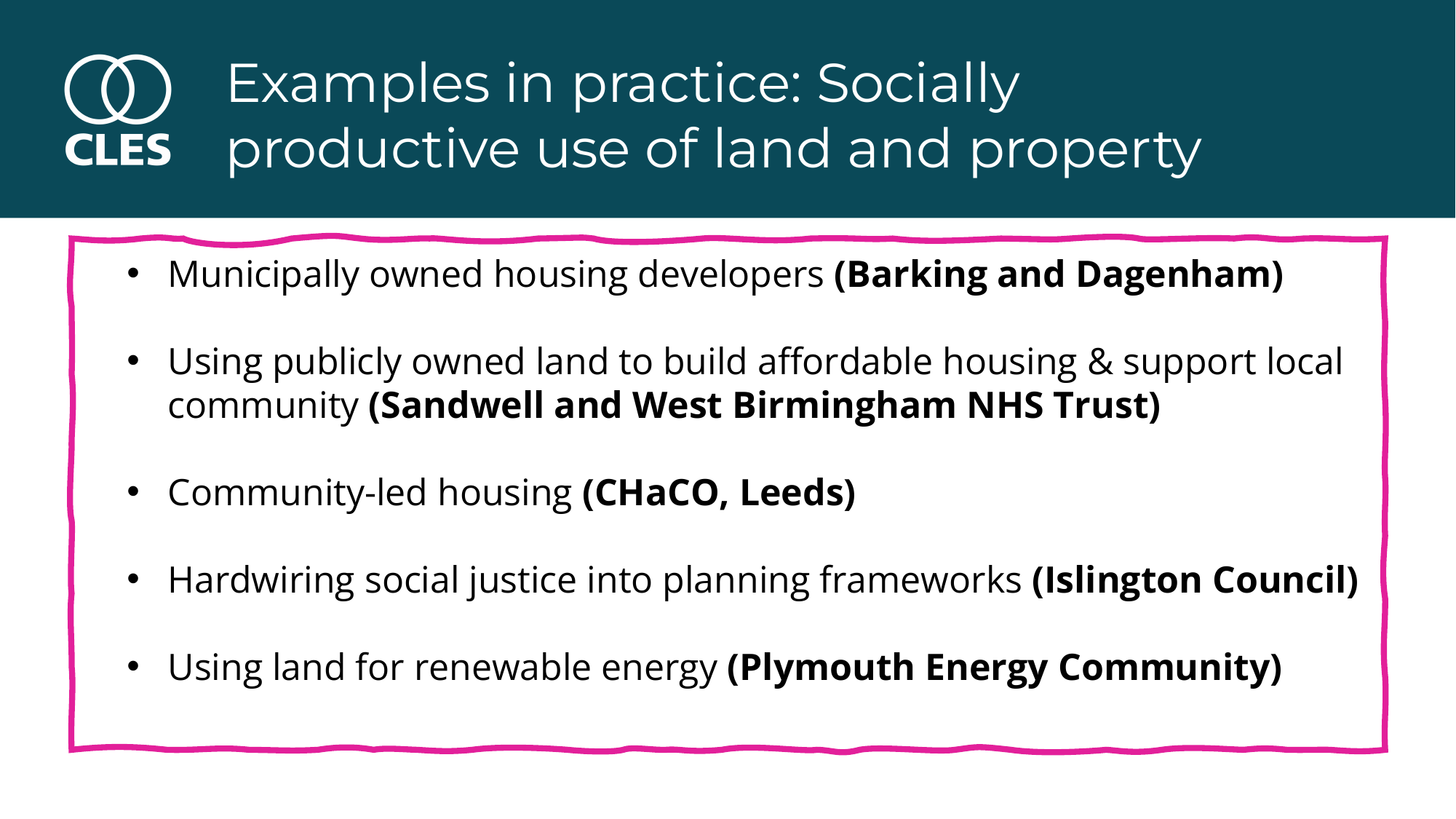

Examples in practice: Socially productive use of land and property

Municipally owned housing developers (Barking and Dagenham)

Using publicly owned land to build affordable housing & support local community (Sandwell and West Birmingham NHS Trust)

Community-led housing (CHaCO, Leeds)

Hardwiring social justice into planning frameworks (Islington Council)

Using land for renewable energy (Plymouth Energy Community)